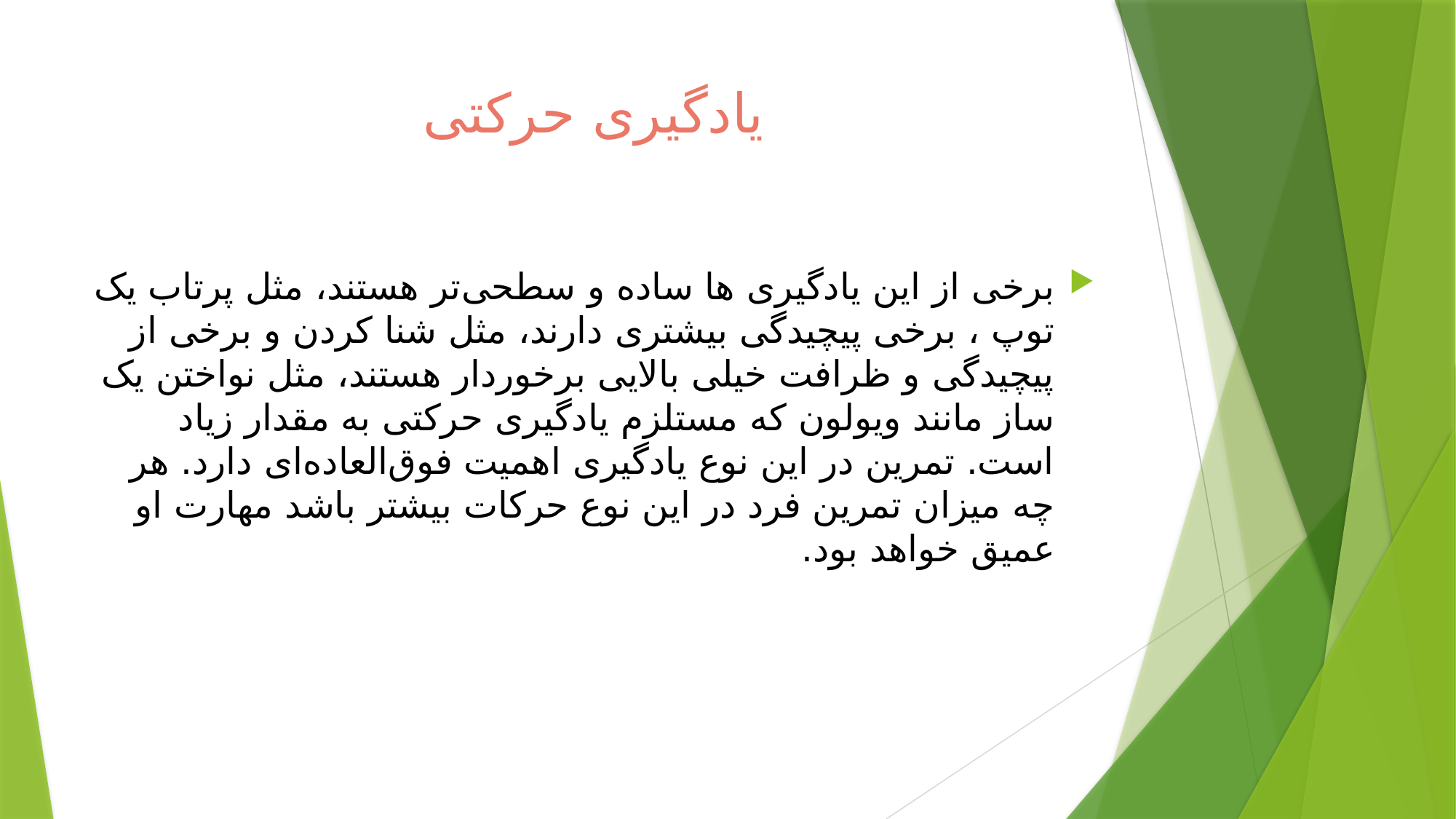

# یادگیری حرکتی
برخی از این یادگیری ها ساده و سطحی‌تر هستند، مثل پرتاب یک توپ ، برخی پیچیدگی بیشتری دارند، مثل شنا کردن و برخی از پیچیدگی و ظرافت خیلی بالایی برخوردار هستند، مثل نواختن یک ساز مانند ویولون که مستلزم یادگیری حرکتی به مقدار زیاد است. تمرین در این نوع یادگیری اهمیت فوق‌العاده‌ای دارد. هر چه میزان تمرین فرد در این نوع حرکات بیشتر باشد مهارت او عمیق خواهد بود.